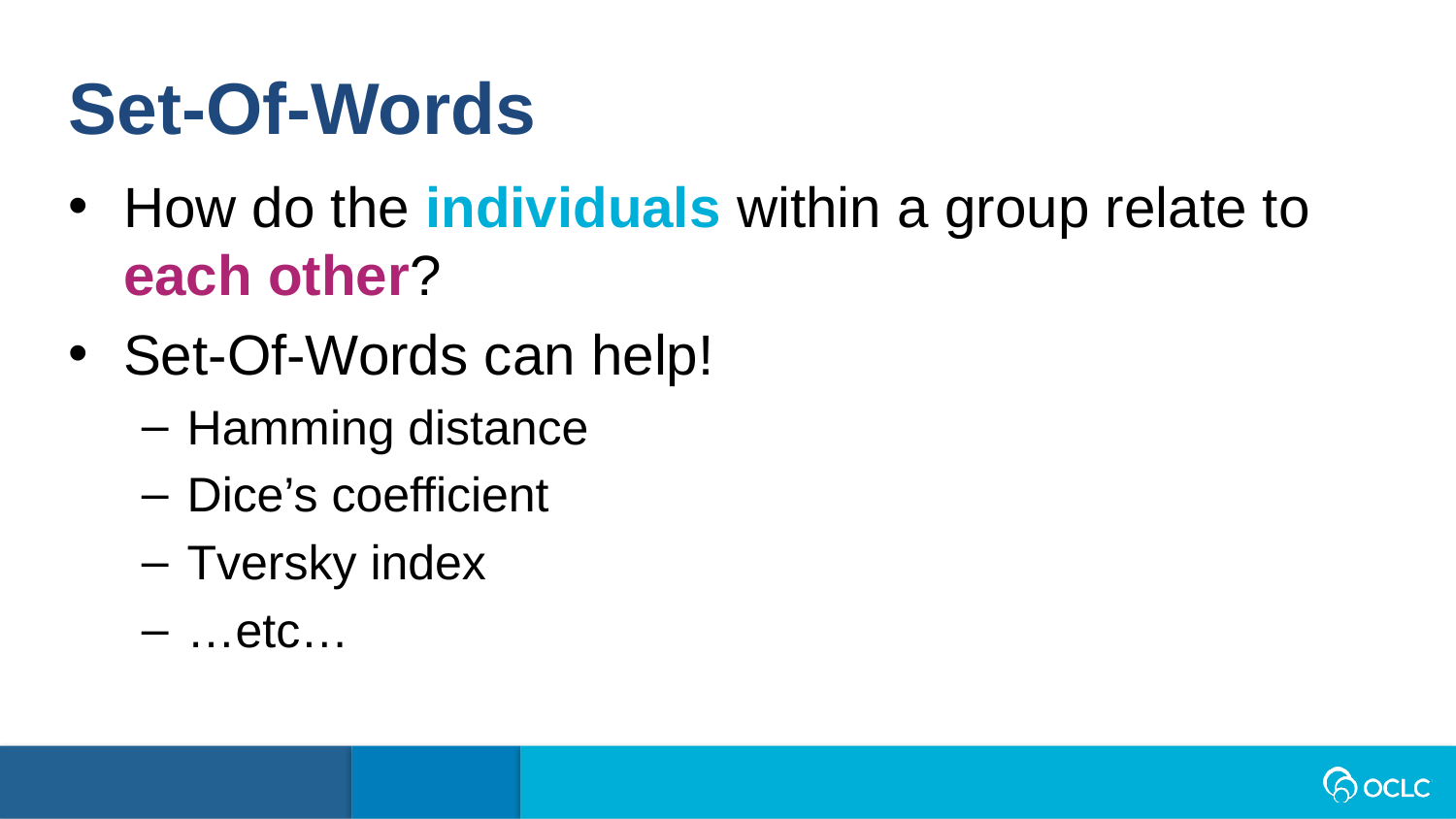

Set-Of-Words
How do the individuals within a group relate to each other?
Set-Of-Words can help!
Hamming distance
Dice’s coefficient
Tversky index
…etc…